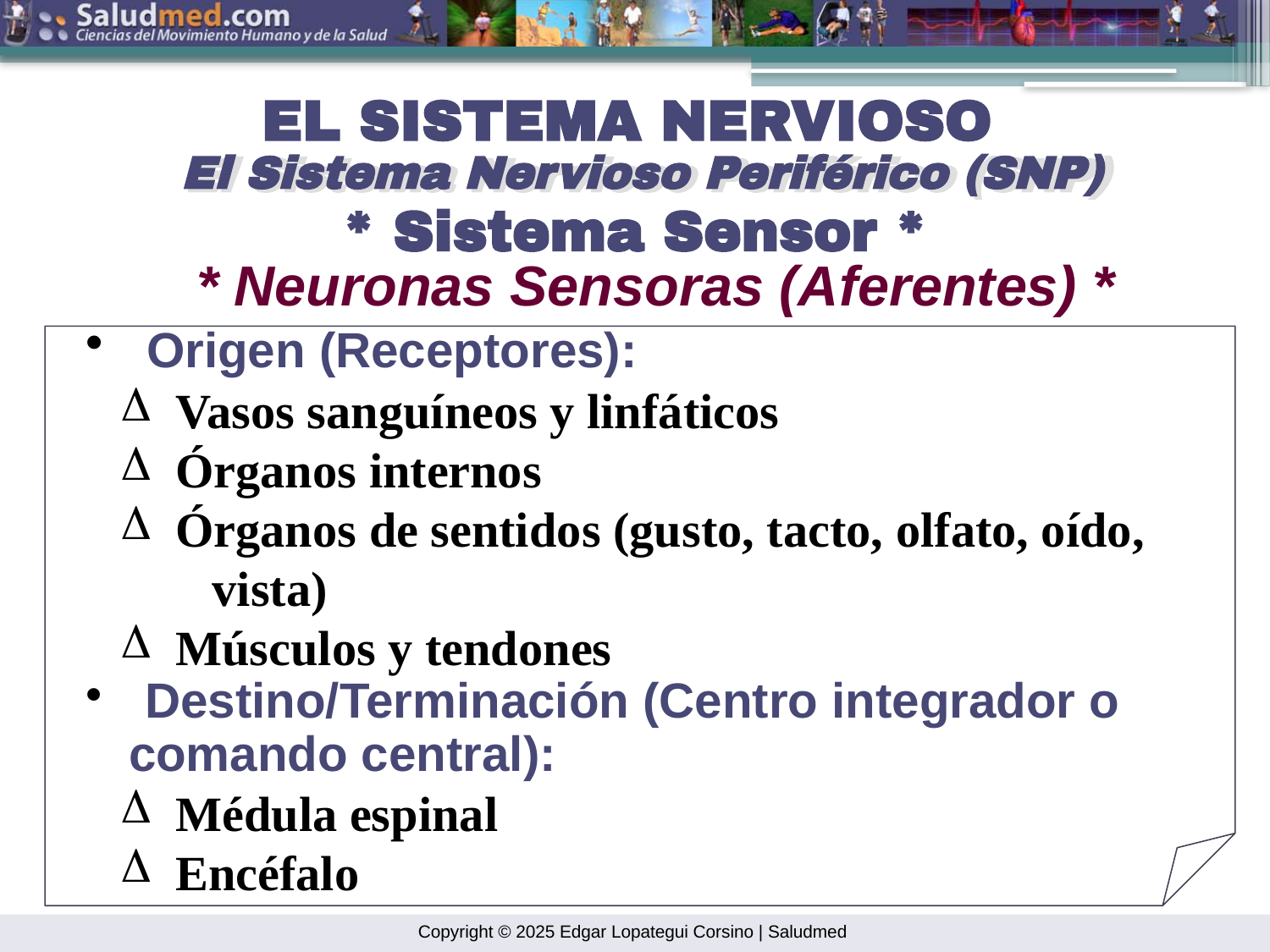

EL SISTEMA NERVIOSO
El Sistema Nervioso Periférico (SNP)
* Sistema Sensor *
* Neuronas Sensoras (Aferentes) *
  Origen (Receptores):
  Vasos sanguíneos y linfáticos
  Órganos internos
  Órganos de sentidos (gusto, tacto, olfato, oído,
     vista)
  Músculos y tendones
  Destino/Terminación (Centro integrador o
   comando central):
  Médula espinal
  Encéfalo